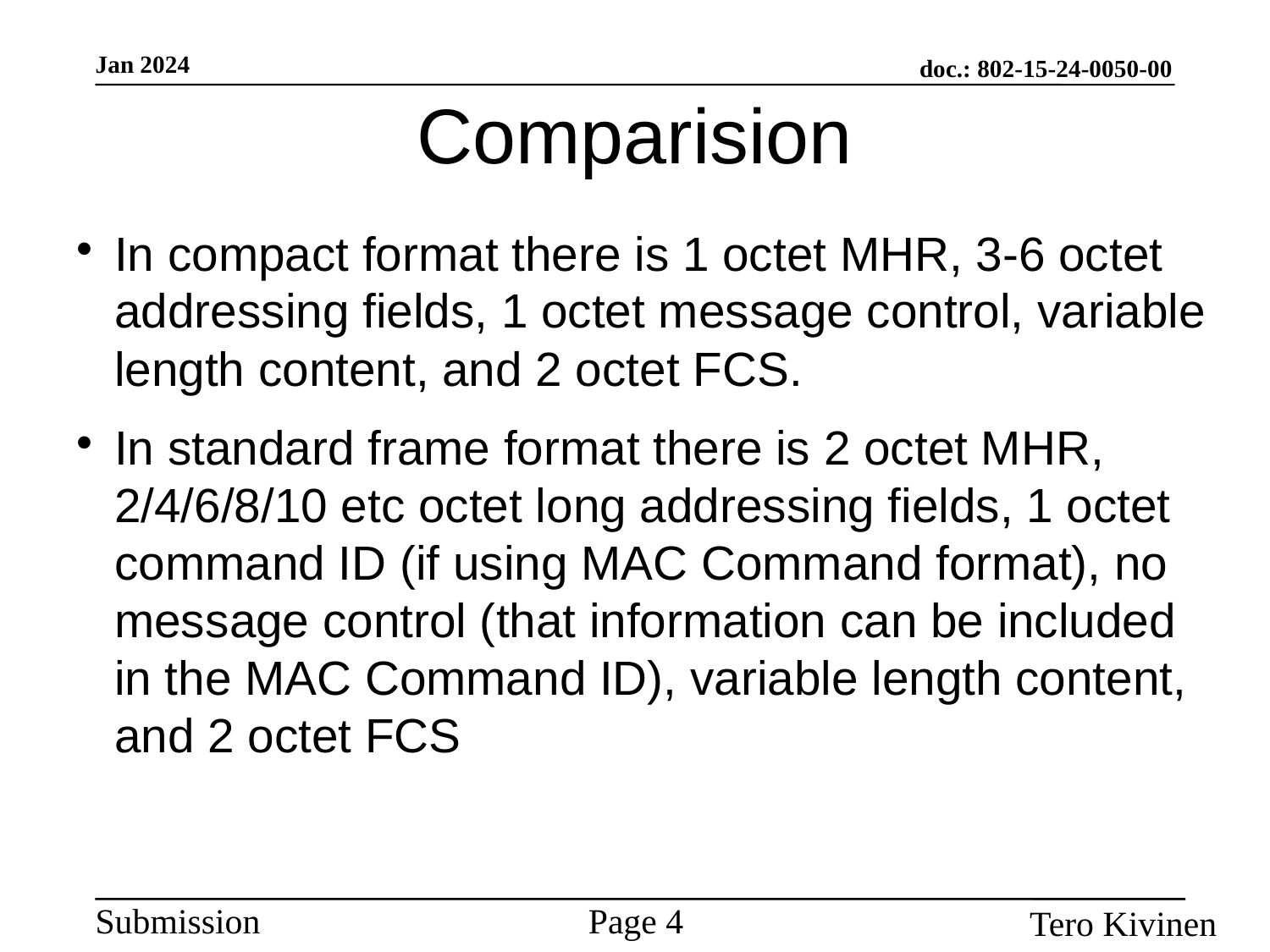

# Comparision
In compact format there is 1 octet MHR, 3-6 octet addressing fields, 1 octet message control, variable length content, and 2 octet FCS.
In standard frame format there is 2 octet MHR, 2/4/6/8/10 etc octet long addressing fields, 1 octet command ID (if using MAC Command format), no message control (that information can be included in the MAC Command ID), variable length content, and 2 octet FCS